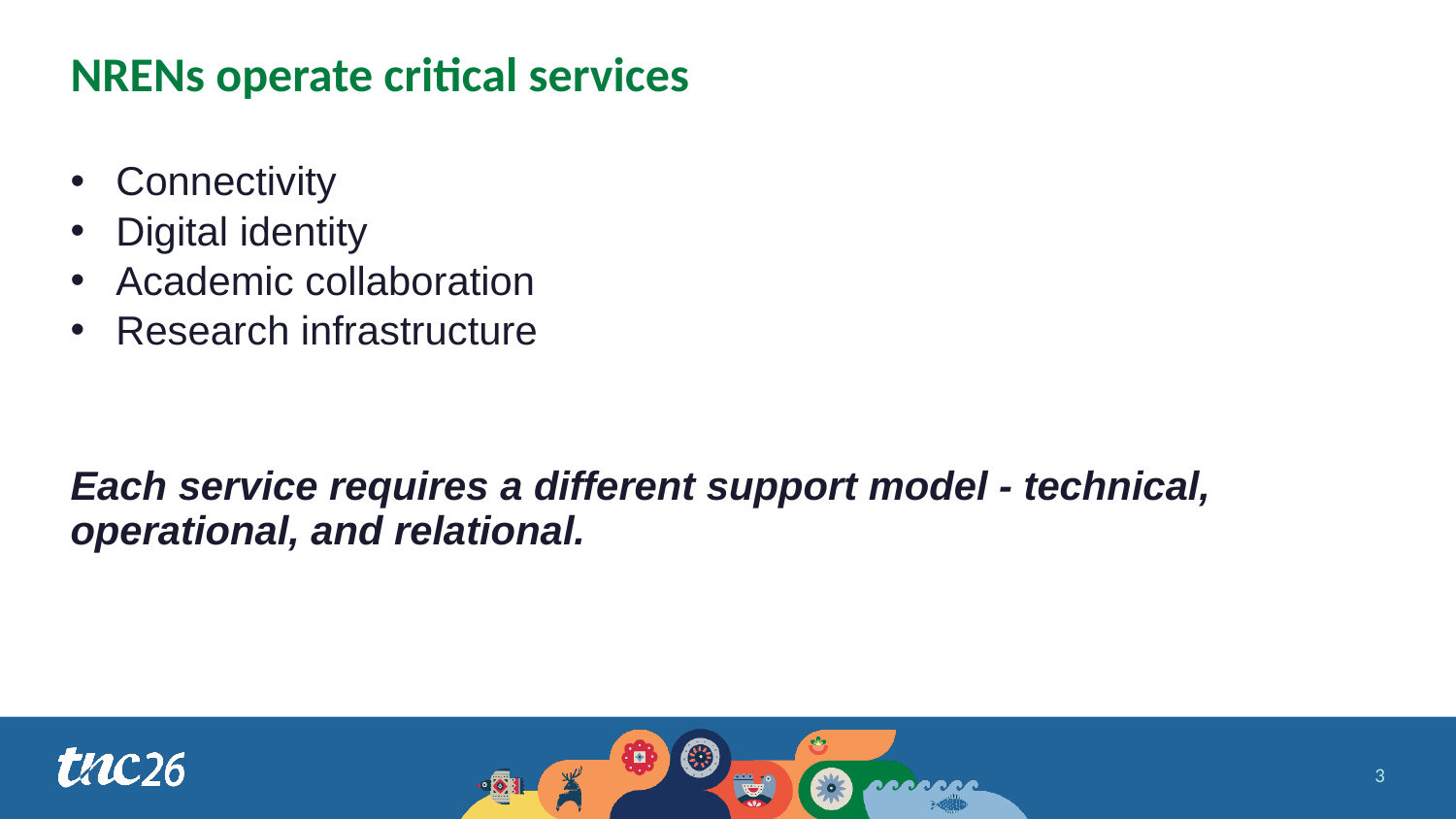

# NRENs operate critical services
Connectivity
Digital identity
Academic collaboration
Research infrastructure

Each service requires a different support model - technical, operational, and relational.
3